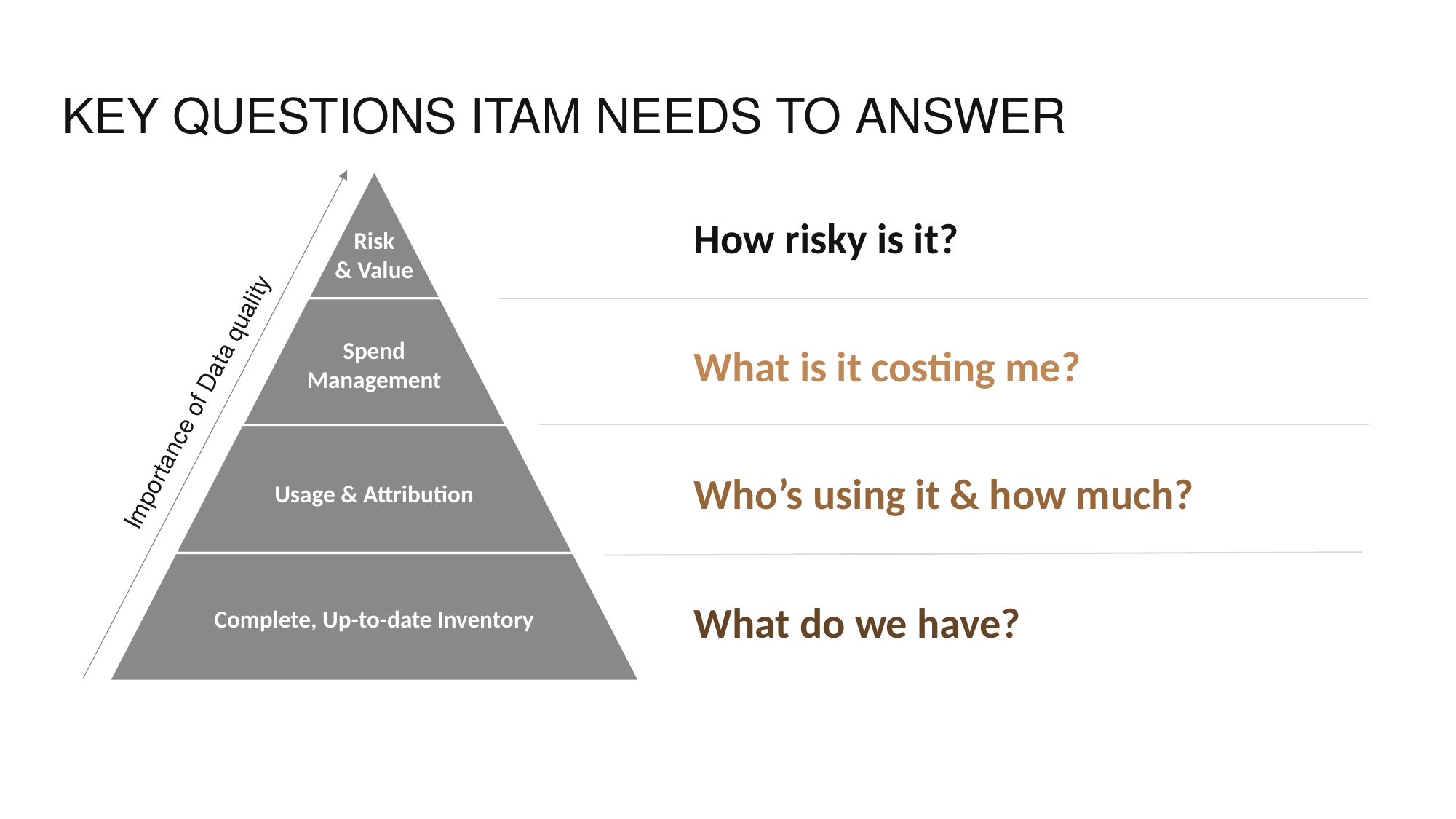

# Key questions ITAM needs to answer

How risky is it?
Risk
& Value
Spend
Management
What is it costing me?
Importance of Data quality
Who’s using it & how much?
Usage & Attribution
What do we have?
Complete, Up-to-date Inventory